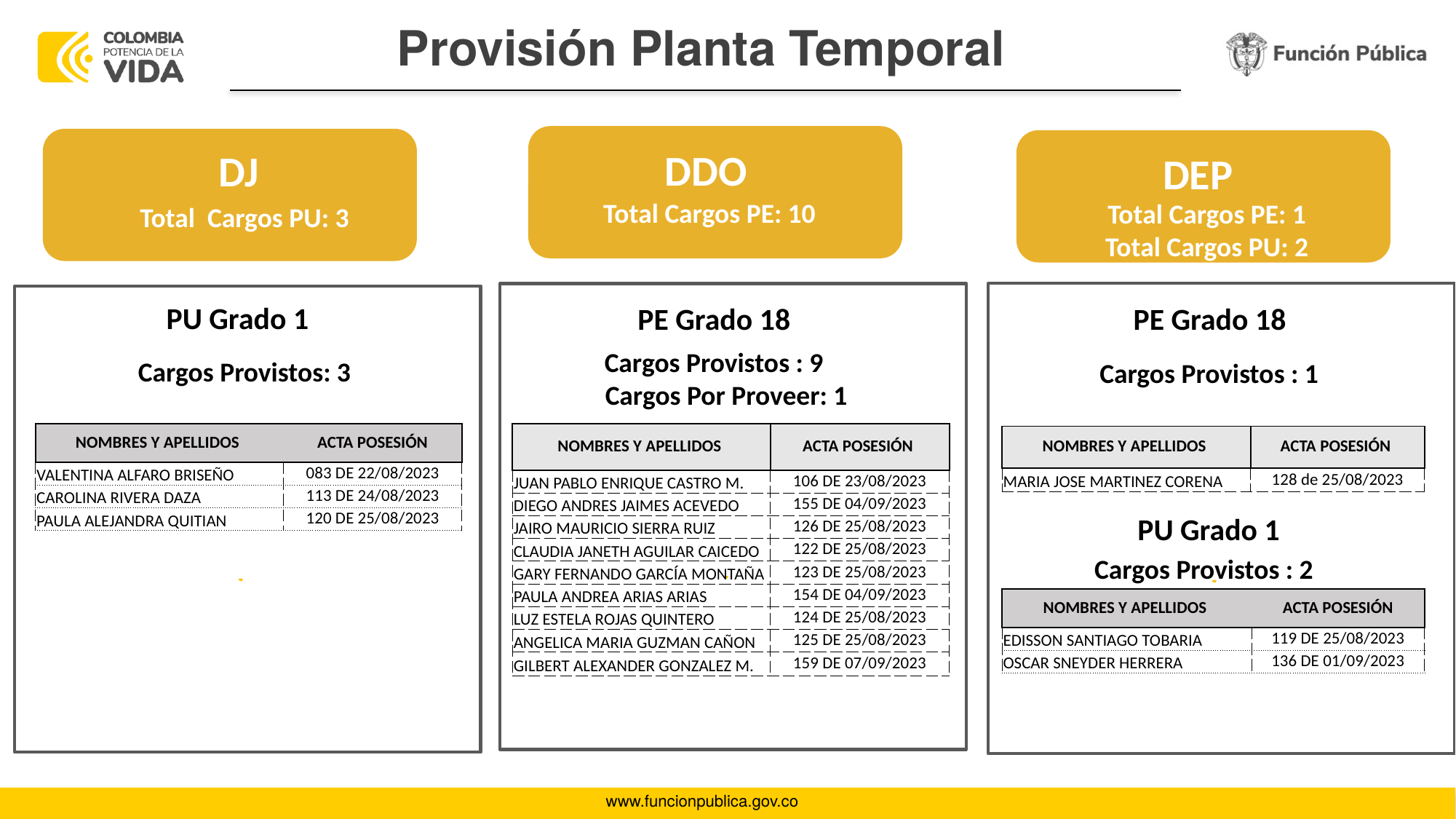

# Provisión Planta Temporal

DDO

DJ

DEP
Total Cargos PE: 10
 Total  Cargos PU: 3
Total Cargos PE: 1
Total Cargos PU: 2

PU Grado 1
PE Grado 18
PE Grado 18
Cargos Provistos : 1
Cargos Provistos: 3

Cargos Provistos : 9
    Cargos Por Proveer: 1

| NOMBRES Y APELLIDOS | ACTA POSESIÓN |
| --- | --- |
| VALENTINA ALFARO BRISEÑO | 083 DE 22/08/2023 |
| CAROLINA RIVERA DAZA | 113 DE 24/08/2023 |
| PAULA ALEJANDRA QUITIAN | 120 DE 25/08/2023 |
| NOMBRES Y APELLIDOS | ACTA POSESIÓN |
| --- | --- |
| JUAN PABLO ENRIQUE CASTRO M. | 106 DE 23/08/2023 |
| DIEGO ANDRES JAIMES ACEVEDO | 155 DE 04/09/2023 |
| JAIRO MAURICIO SIERRA RUIZ | 126 DE 25/08/2023 |
| CLAUDIA JANETH AGUILAR CAICEDO | 122 DE 25/08/2023 |
| GARY FERNANDO GARCÍA MONTAÑA | 123 DE 25/08/2023 |
| PAULA ANDREA ARIAS ARIAS | 154 DE 04/09/2023 |
| LUZ ESTELA ROJAS QUINTERO | 124 DE 25/08/2023 |
| ANGELICA MARIA GUZMAN CAÑON | 125 DE 25/08/2023 |
| GILBERT ALEXANDER GONZALEZ M. | 159 DE 07/09/2023 |
| NOMBRES Y APELLIDOS | ACTA POSESIÓN |
| --- | --- |
| MARIA JOSE MARTINEZ CORENA | 128 de 25/08/2023 |
PU Grado 1

Cargos Provistos : 2

| NOMBRES Y APELLIDOS | ACTA POSESIÓN |
| --- | --- |
| EDISSON SANTIAGO TOBARIA | 119 DE 25/08/2023 |
| OSCAR SNEYDER HERRERA | 136 DE 01/09/2023 |